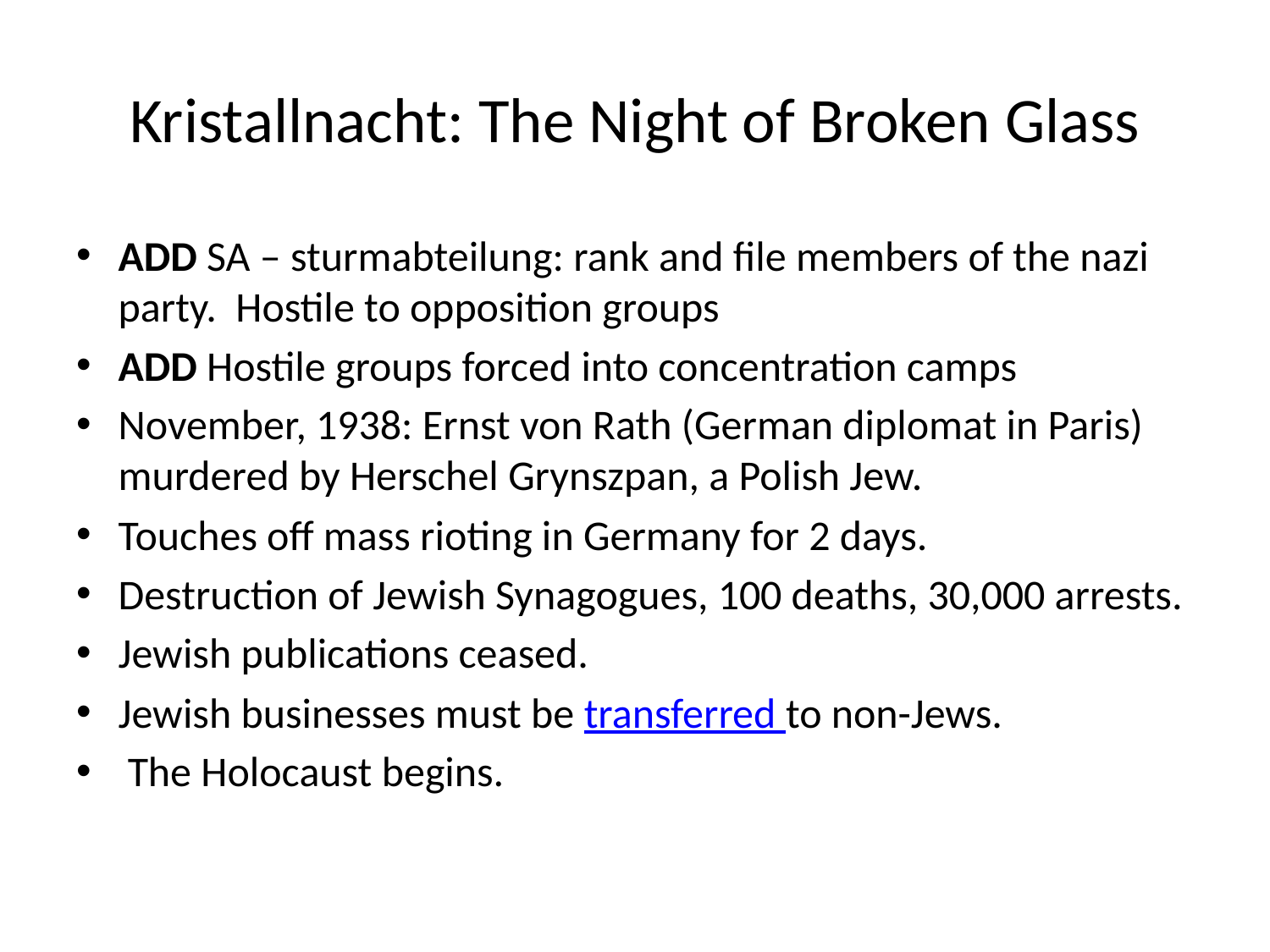

# Kristallnacht: The Night of Broken Glass
ADD SA – sturmabteilung: rank and file members of the nazi party.  Hostile to opposition groups
ADD Hostile groups forced into concentration camps
November, 1938: Ernst von Rath (German diplomat in Paris) murdered by Herschel Grynszpan, a Polish Jew.
Touches off mass rioting in Germany for 2 days.
Destruction of Jewish Synagogues, 100 deaths, 30,000 arrests.
Jewish publications ceased.
Jewish businesses must be transferred to non-Jews.
 The Holocaust begins.